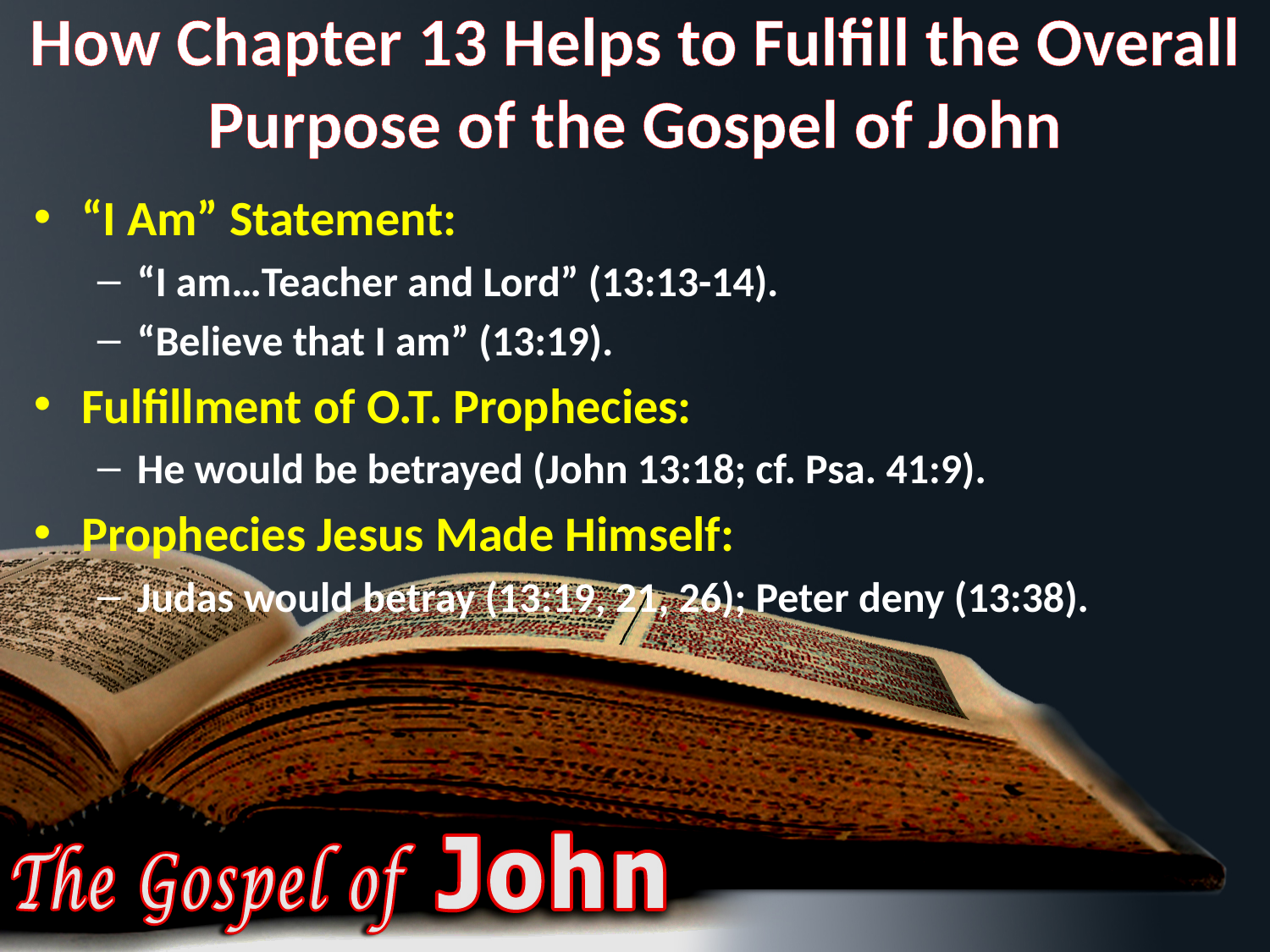

# How Chapter 13 Helps to Fulfill the Overall Purpose of the Gospel of John
“I Am” Statement:
“I am…Teacher and Lord” (13:13-14).
“Believe that I am” (13:19).
Fulfillment of O.T. Prophecies:
He would be betrayed (John 13:18; cf. Psa. 41:9).
Prophecies Jesus Made Himself:
Judas would betray (13:19, 21, 26); Peter deny (13:38).